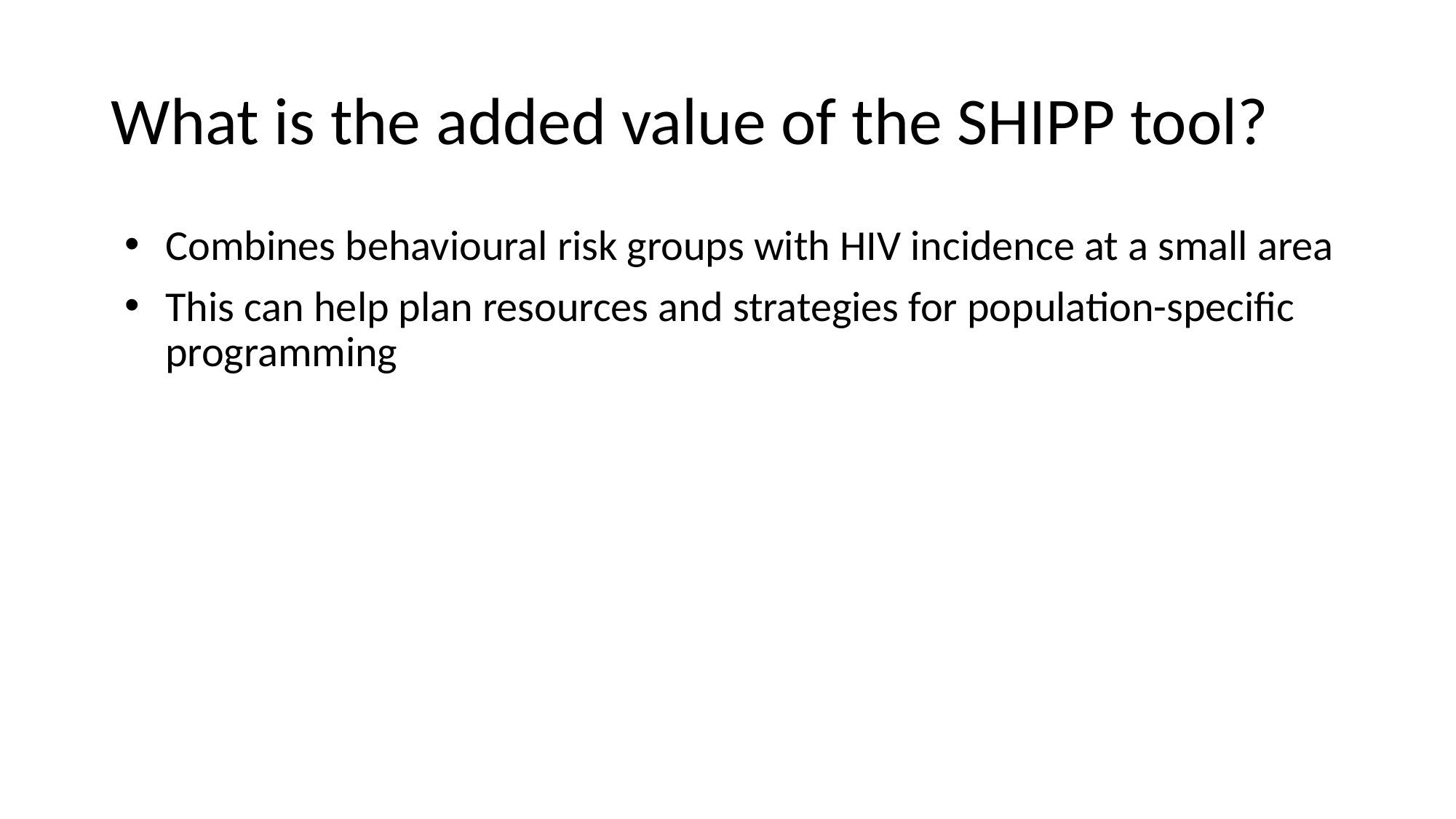

# What is the added value of the SHIPP tool?
Combines behavioural risk groups with HIV incidence at a small area
This can help plan resources and strategies for population-specific programming